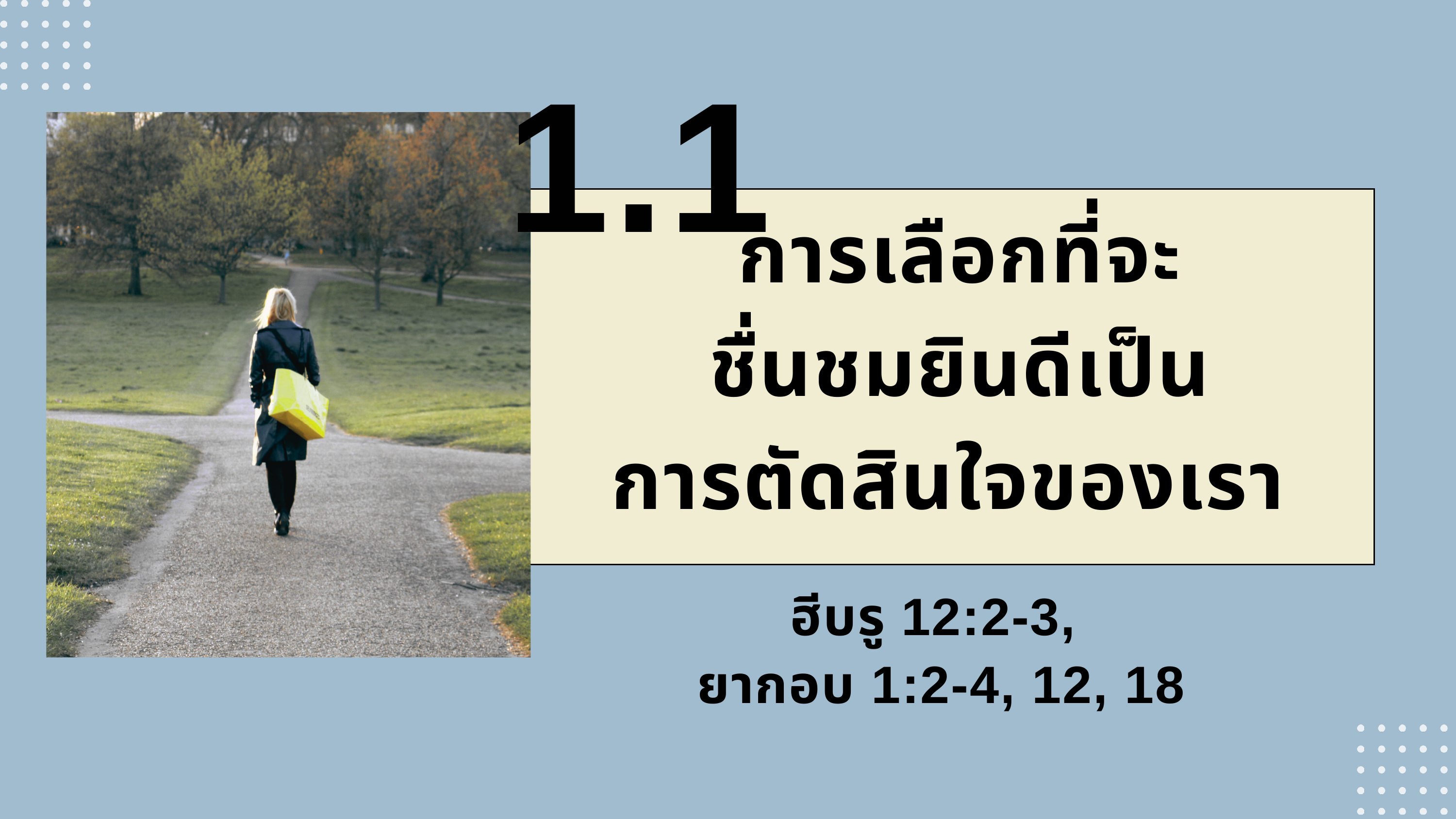

1.1

การเลือกที่จะ
ชื่นชมยินดีเป็น
การตัดสินใจของเรา

ฮีบรู 12:2-3,
ยากอบ 1:2-4, 12, 18